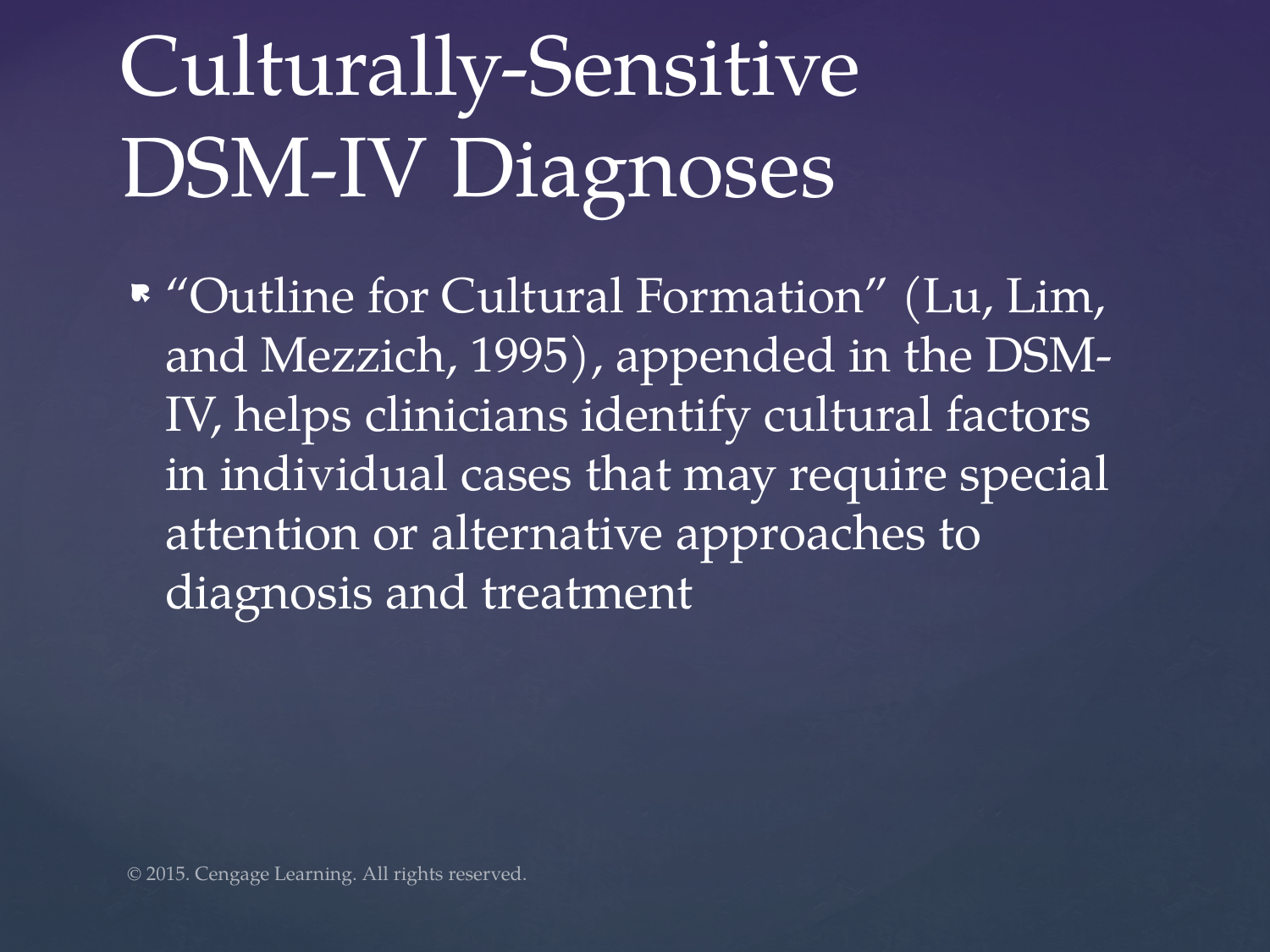

# Culturally-Sensitive DSM-IV Diagnoses
“Outline for Cultural Formation” (Lu, Lim, and Mezzich, 1995), appended in the DSM-IV, helps clinicians identify cultural factors in individual cases that may require special attention or alternative approaches to diagnosis and treatment
© 2015. Cengage Learning. All rights reserved.